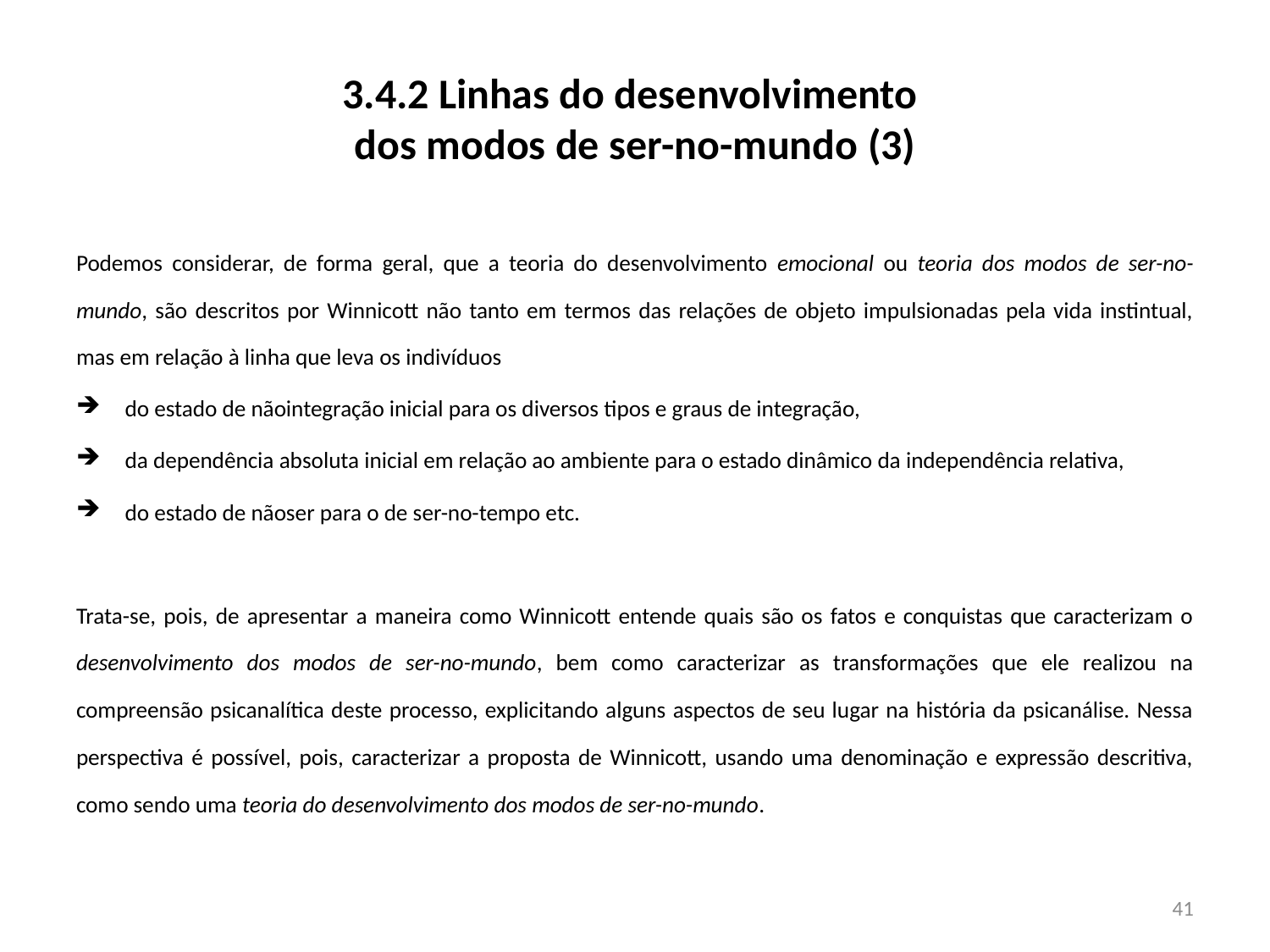

# 3.4.2 Linhas do desenvolvimento dos modos de ser-no-mundo (3)
Podemos considerar, de forma geral, que a teoria do desenvolvimento emocional ou teoria dos modos de ser-no-mundo, são descritos por Winnicott não tanto em termos das relações de objeto impulsionadas pela vida instintual, mas em relação à linha que leva os indivíduos
do estado de nãointegração inicial para os diversos tipos e graus de integração,
da dependência absoluta inicial em relação ao ambiente para o estado dinâmico da independência relativa,
do estado de nãoser para o de ser-no-tempo etc.

Trata-se, pois, de apresentar a maneira como Winnicott entende quais são os fatos e conquistas que caracterizam o desenvolvimento dos modos de ser-no-mundo, bem como caracterizar as transformações que ele realizou na compreensão psicanalítica deste processo, explicitando alguns aspectos de seu lugar na história da psicanálise. Nessa perspectiva é possível, pois, caracterizar a proposta de Winnicott, usando uma denominação e expressão descritiva, como sendo uma teoria do desenvolvimento dos modos de ser-no-mundo.
41